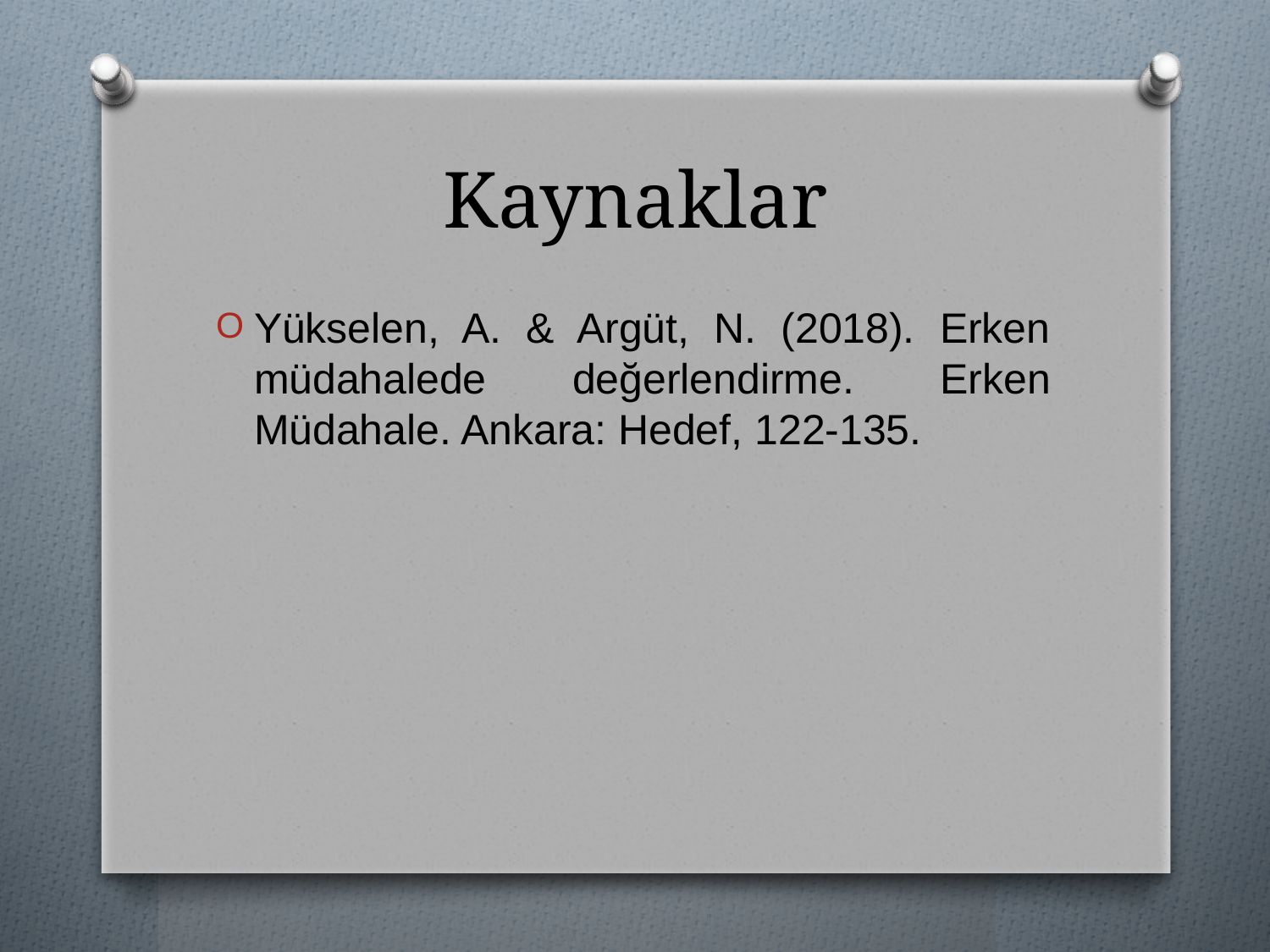

# Kaynaklar
Yükselen, A. & Argüt, N. (2018). Erken müdahalede değerlendirme. Erken Müdahale. Ankara: Hedef, 122-135.